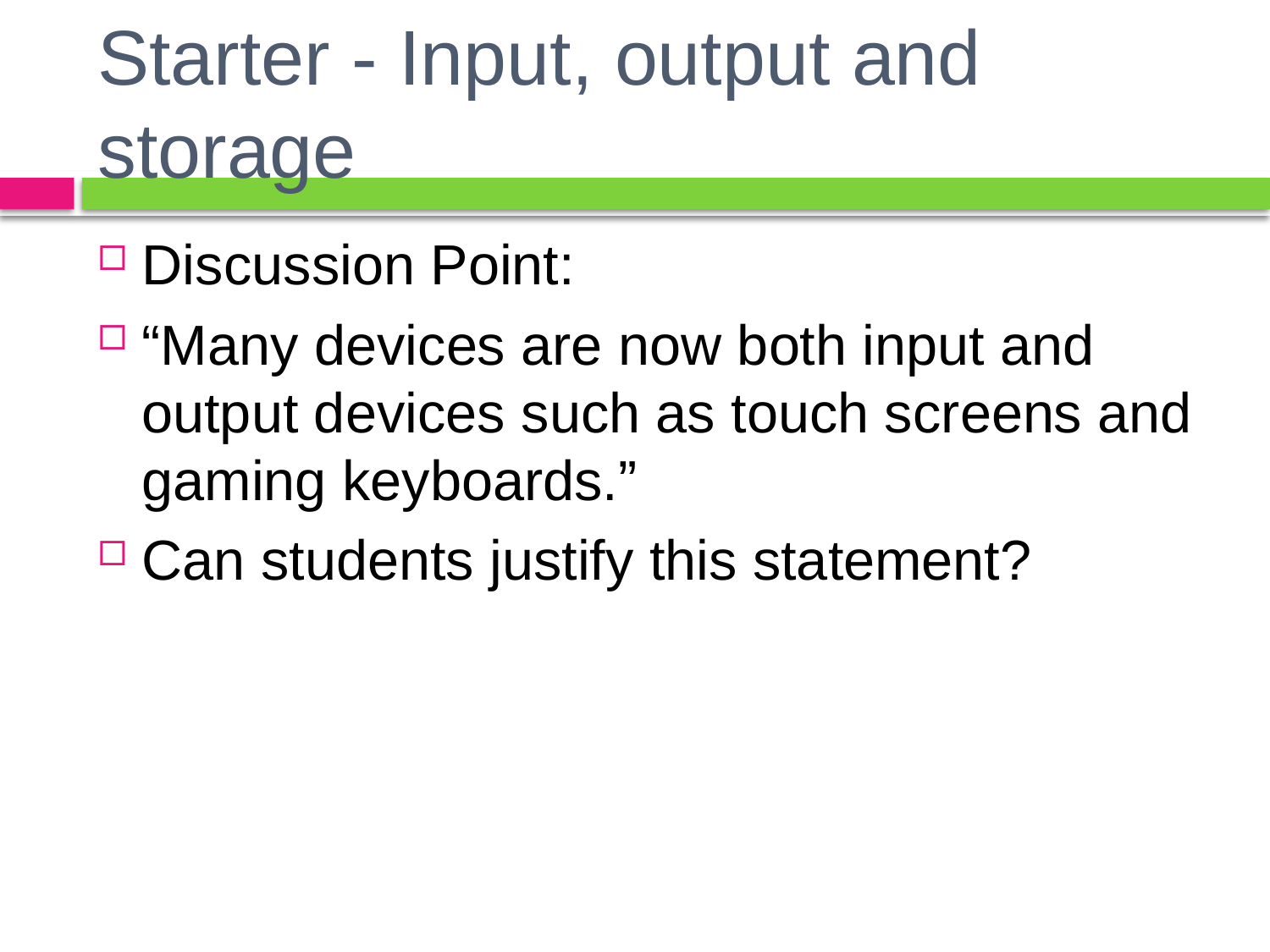

# Starter - Input, output and storage
Discussion Point:
“Many devices are now both input and output devices such as touch screens and gaming keyboards.”
Can students justify this statement?